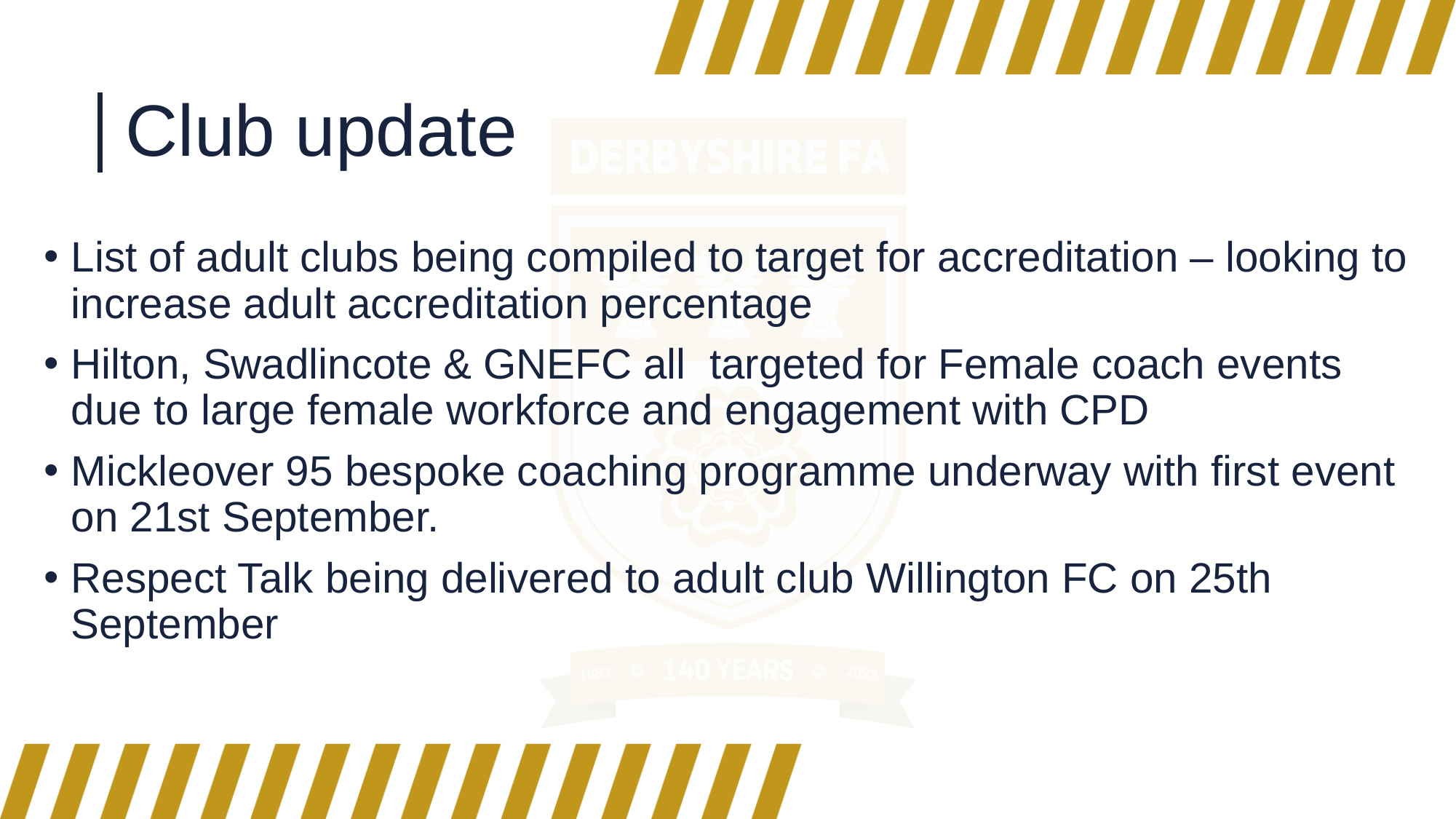

# Club update
List of adult clubs being compiled to target for accreditation – looking to increase adult accreditation percentage
Hilton, Swadlincote & GNEFC all  targeted for Female coach events due to large female workforce and engagement with CPD
Mickleover 95 bespoke coaching programme underway with first event on 21st September.
Respect Talk being delivered to adult club Willington FC on 25th September